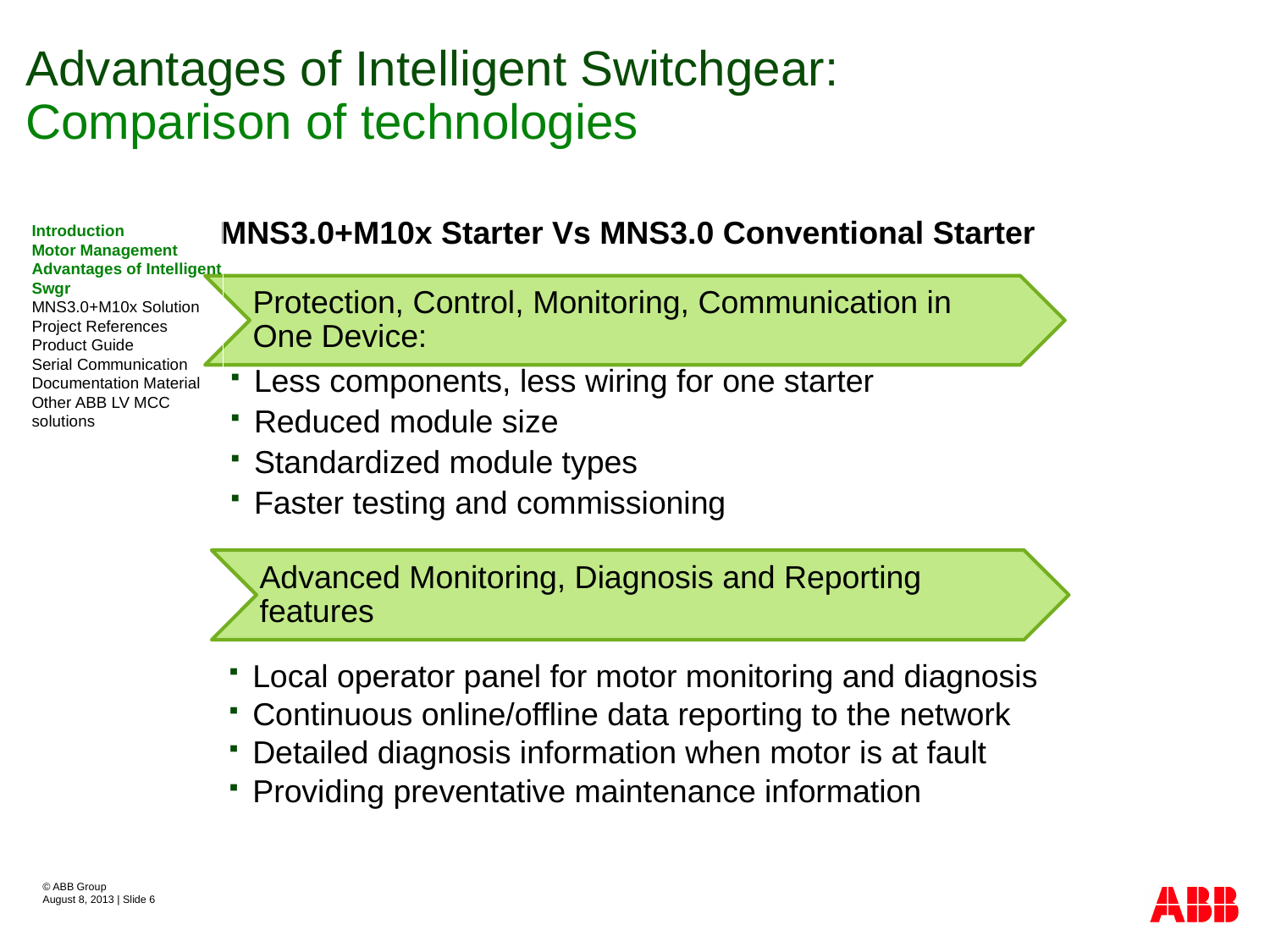

# Advantages of Intelligent Switchgear: Comparison of technologies
MNS3.0+M10x Starter Vs MNS3.0 Conventional Starter
Introduction
Motor Management
Advantages of Intelligent Swgr
MNS3.0+M10x Solution
Project References
Product Guide
Serial Communication
Documentation Material
Other ABB LV MCC solutions

Protection, Control, Monitoring, Communication in One Device:
Less components, less wiring for one starter
Reduced module size
Standardized module types
Faster testing and commissioning

Advanced Monitoring, Diagnosis and Reporting features
Local operator panel for motor monitoring and diagnosis
Continuous online/offline data reporting to the network
Detailed diagnosis information when motor is at fault
Providing preventative maintenance information

© ABB Group
August 8, 2013 | Slide 6